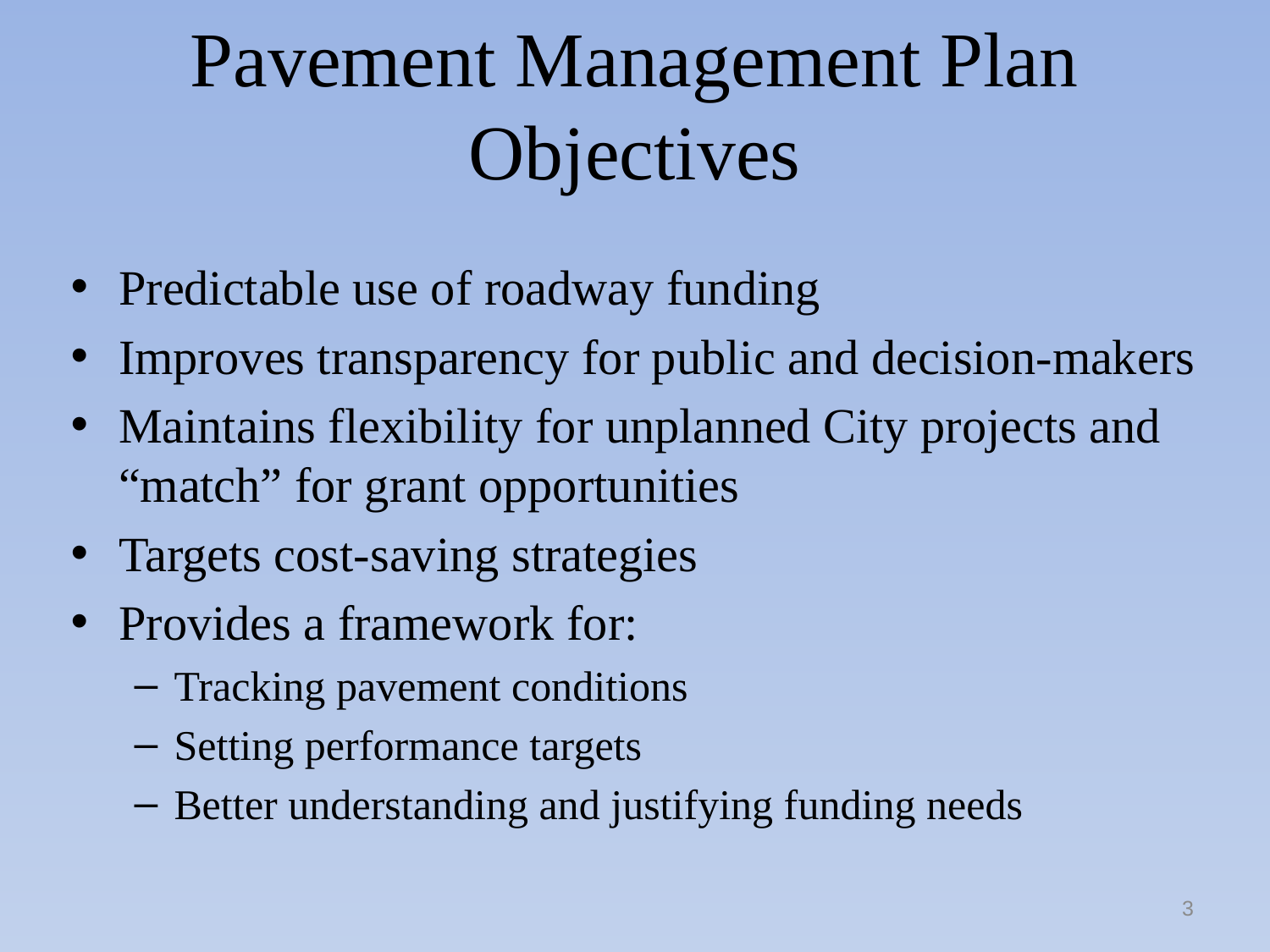

# Pavement Management Plan Objectives
Predictable use of roadway funding
Improves transparency for public and decision-makers
Maintains flexibility for unplanned City projects and “match” for grant opportunities
Targets cost-saving strategies
Provides a framework for:
Tracking pavement conditions
Setting performance targets
Better understanding and justifying funding needs

3